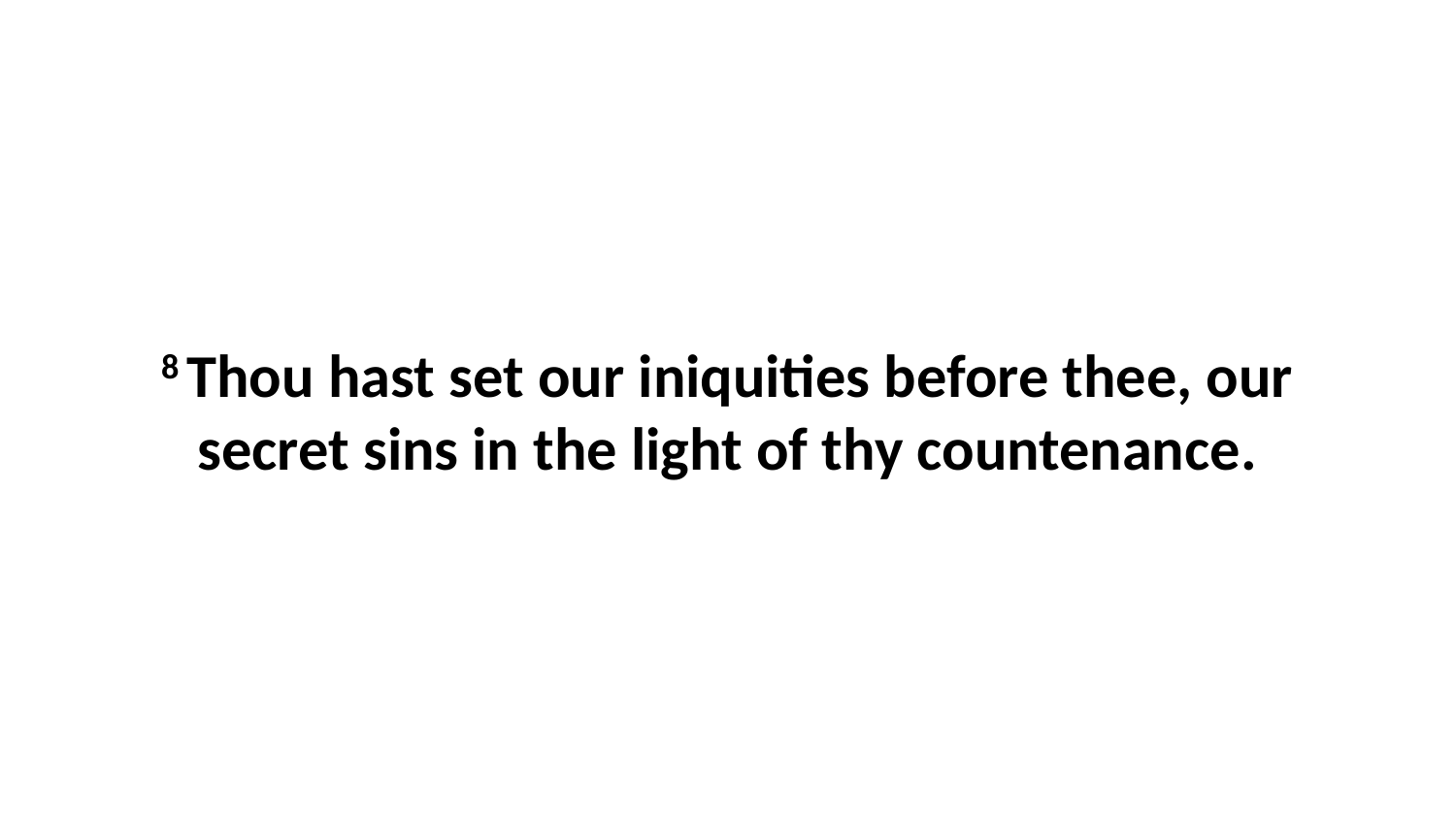

8 Thou hast set our iniquities before thee, our secret sins in the light of thy countenance.